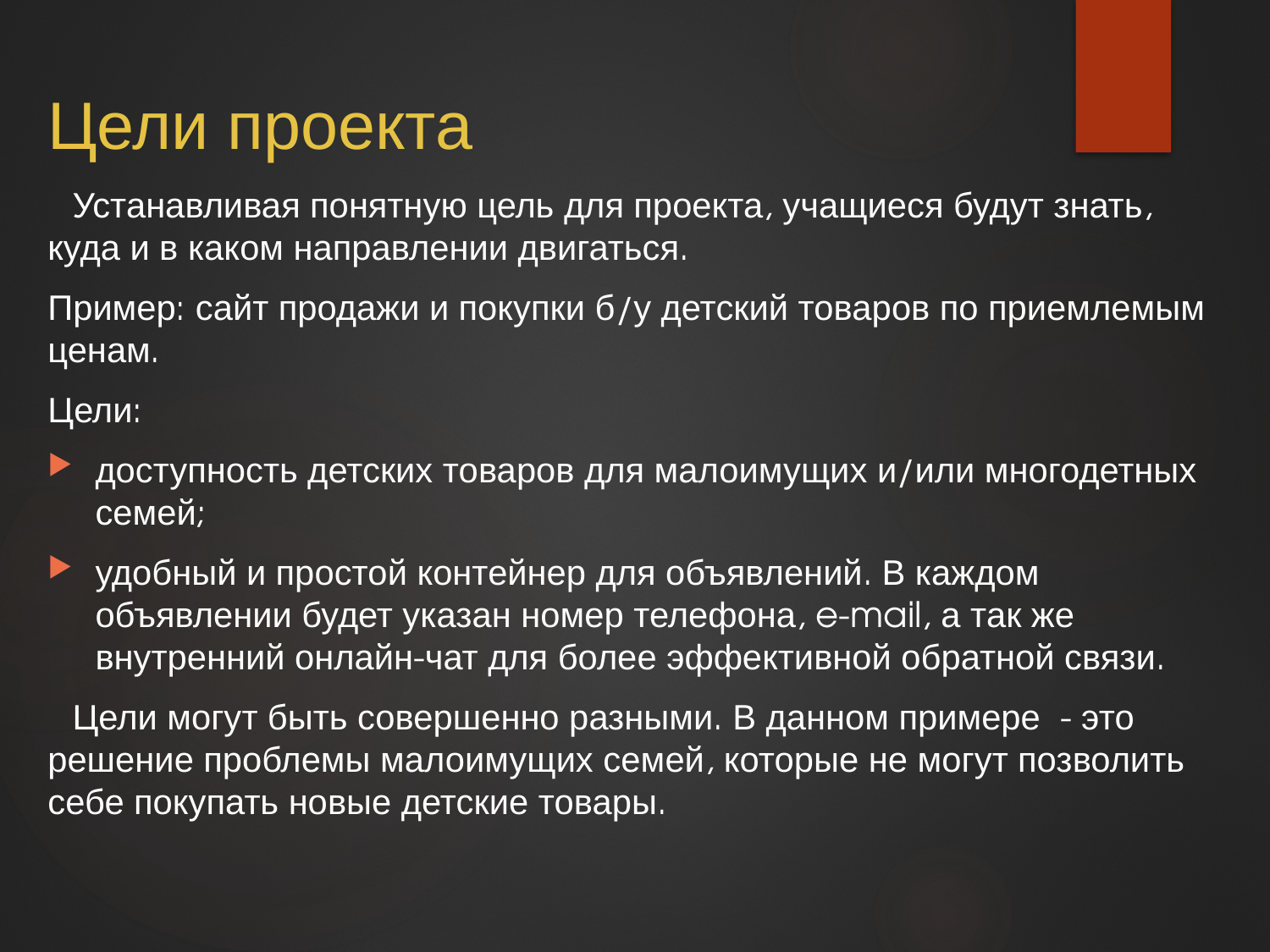

# Цели проекта
Устанавливая понятную цель для проекта, учащиеся будут знать, куда и в каком направлении двигаться.
Пример: сайт продажи и покупки б/у детский товаров по приемлемым ценам.
Цели:
доступность детских товаров для малоимущих и/или многодетных семей;
удобный и простой контейнер для объявлений. В каждом объявлении будет указан номер телефона, e-mail, а так же внутренний онлайн-чат для более эффективной обратной связи.
Цели могут быть совершенно разными. В данном примере  - это решение проблемы малоимущих семей, которые не могут позволить себе покупать новые детские товары.